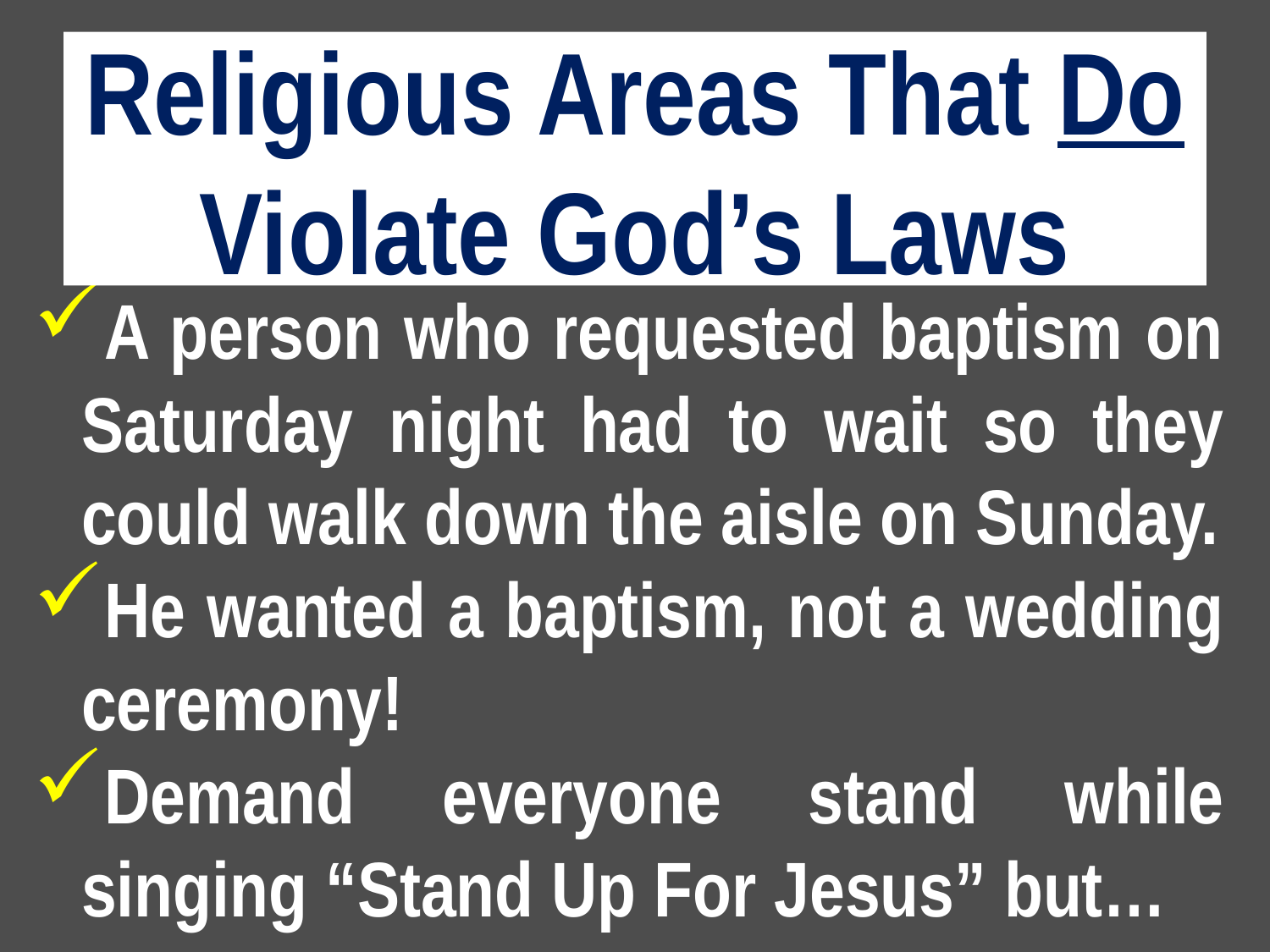

# Religious Areas That Do Violate God’s Laws
A person who requested baptism on Saturday night had to wait so they could walk down the aisle on Sunday.
He wanted a baptism, not a wedding ceremony!
Demand everyone stand while singing “Stand Up For Jesus” but…